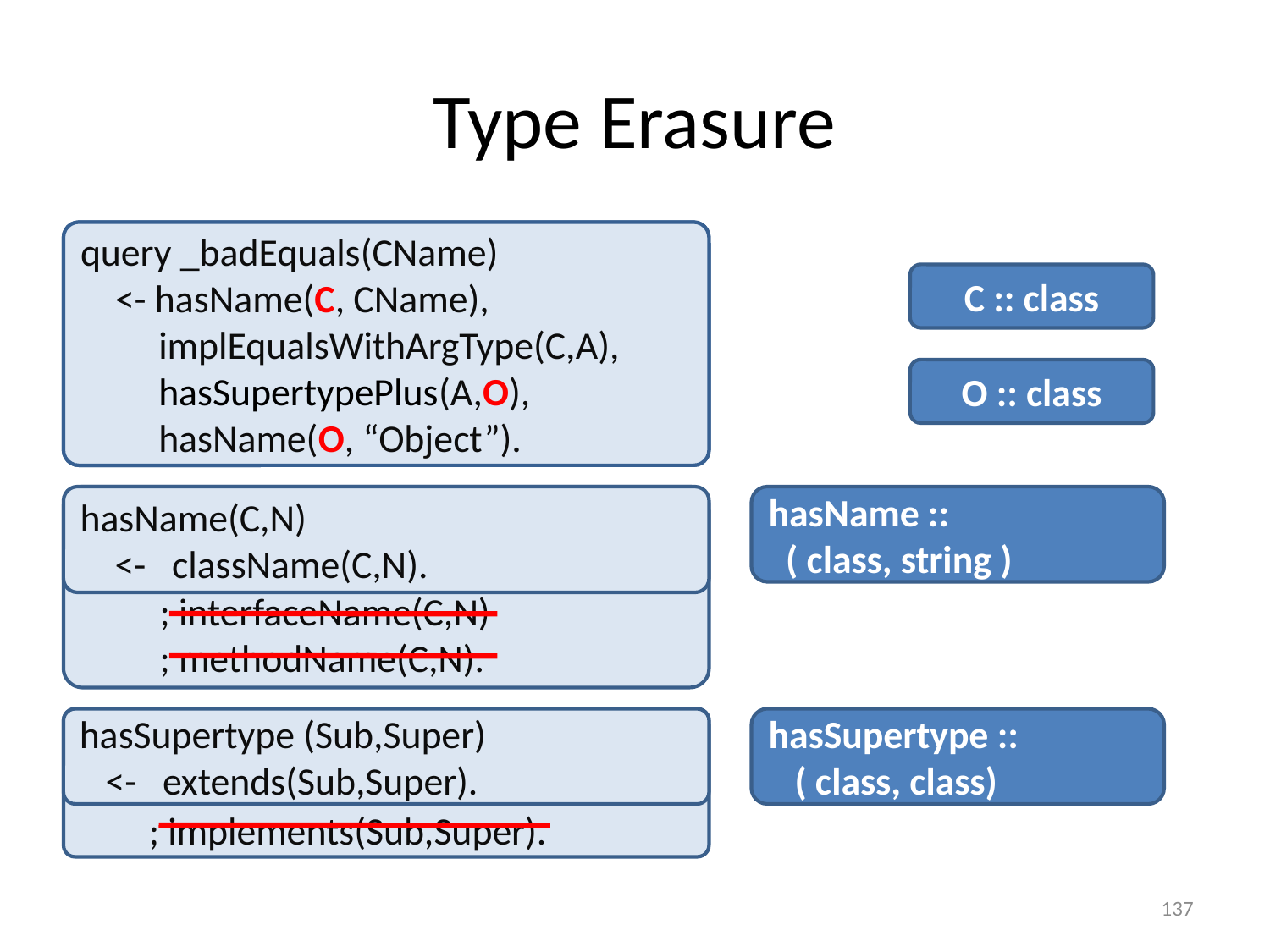

# Type Erasure
query _badEquals(CName)
    <- class(C), hasName(C, CName),
         implEqualsWithArgType(C,A),
         hasSupertypePlus(A,O),
         class(O), hasName(O, “Object”).
query _badEquals(CName)
    <- hasName(C, CName),
         implEqualsWithArgType(C,A),
         hasSupertypePlus(A,O),
         hasName(O, “Object”).
C :: class
O :: class
hasName(C,N)
    <-   className(C,N)
         ; interfaceName(C,N)
         ; methodName(C,N).
hasName(C,N)
    <-   className(C,N).
hasName ::
  ( class, string )
hasSupertype (Sub,Super)
   <-   extendeds(Sub,Super)
        ; implements(Sub,Super).
hasSupertype (Sub,Super)
   <-   extends(Sub,Super).
hasSupertype ::
   ( class, class)
137